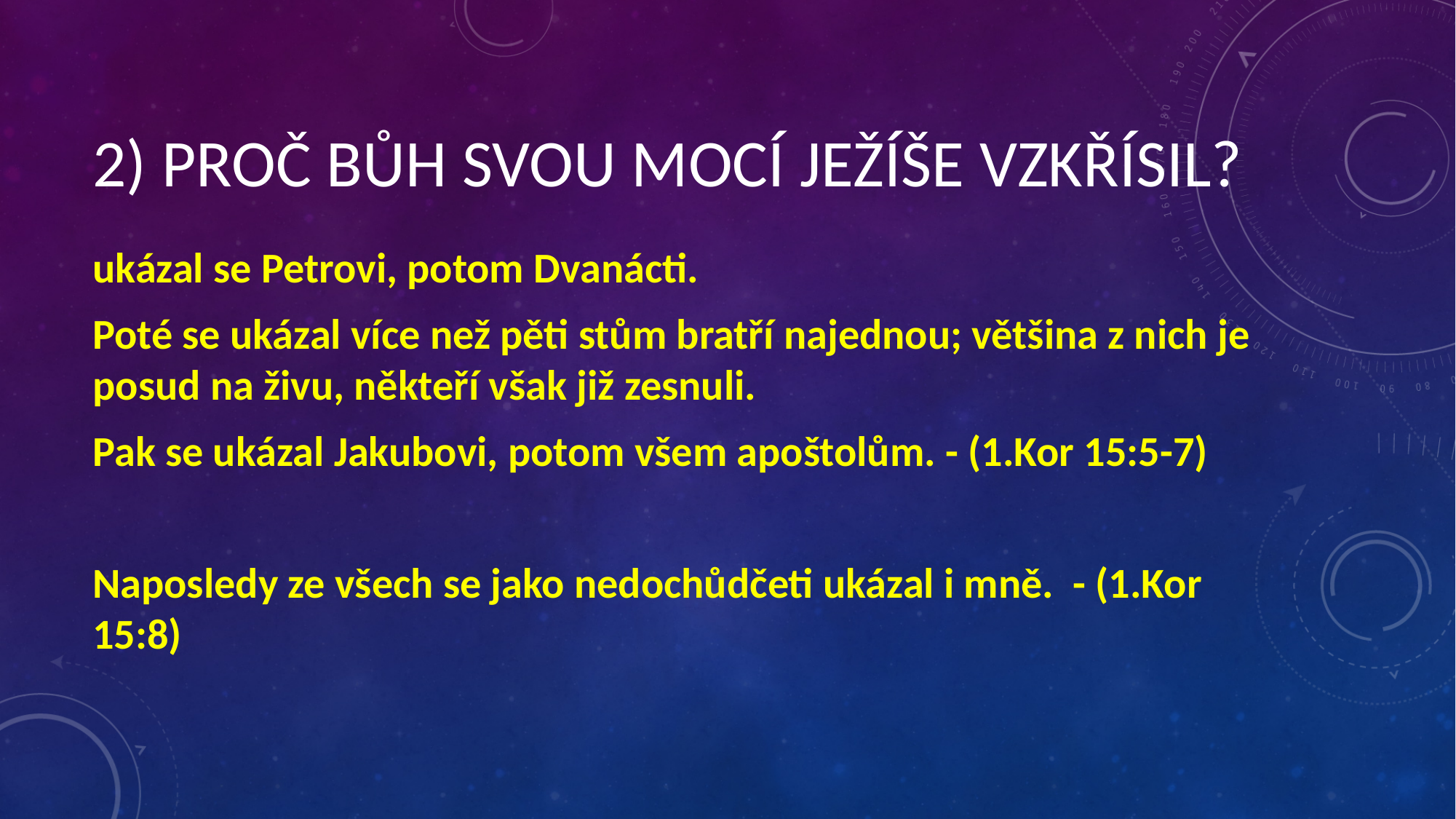

# 2) Proč bůh svou mocí ježíše vzkřísil?
ukázal se Petrovi, potom Dvanácti.
Poté se ukázal více než pěti stům bratří najednou; většina z nich je posud na živu, někteří však již zesnuli.
Pak se ukázal Jakubovi, potom všem apoštolům. - (1.Kor 15:5-7)

Naposledy ze všech se jako nedochůdčeti ukázal i mně.  - (1.Kor 15:8)